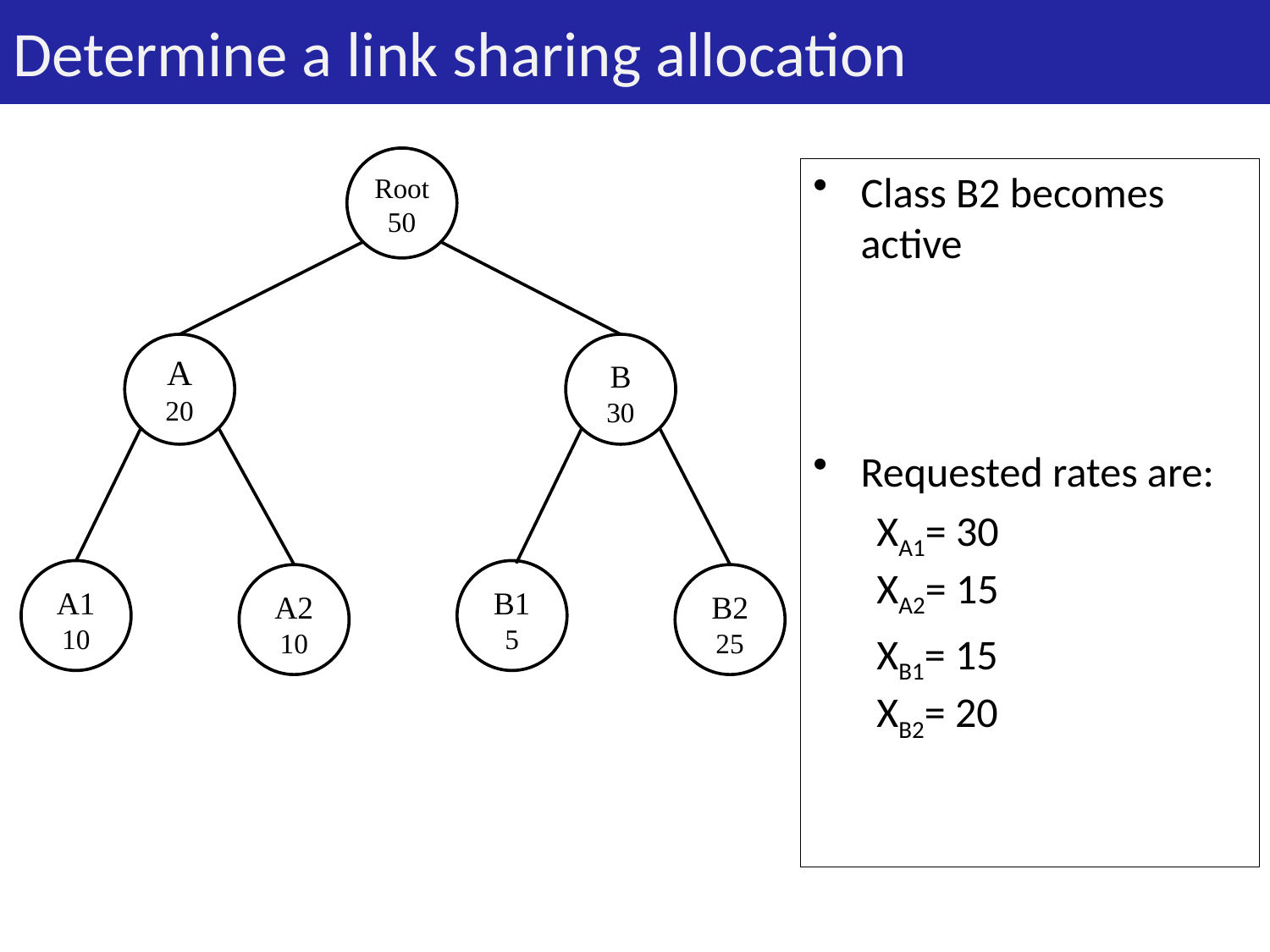

# Determine a link sharing allocation
Root
50
Class B2 becomes active

Requested rates are:
XA1= 30
XA2= 15
XB1= 15
XB2= 20

A
20
B
30
A1
10
B1
5
A2
10
B2
25